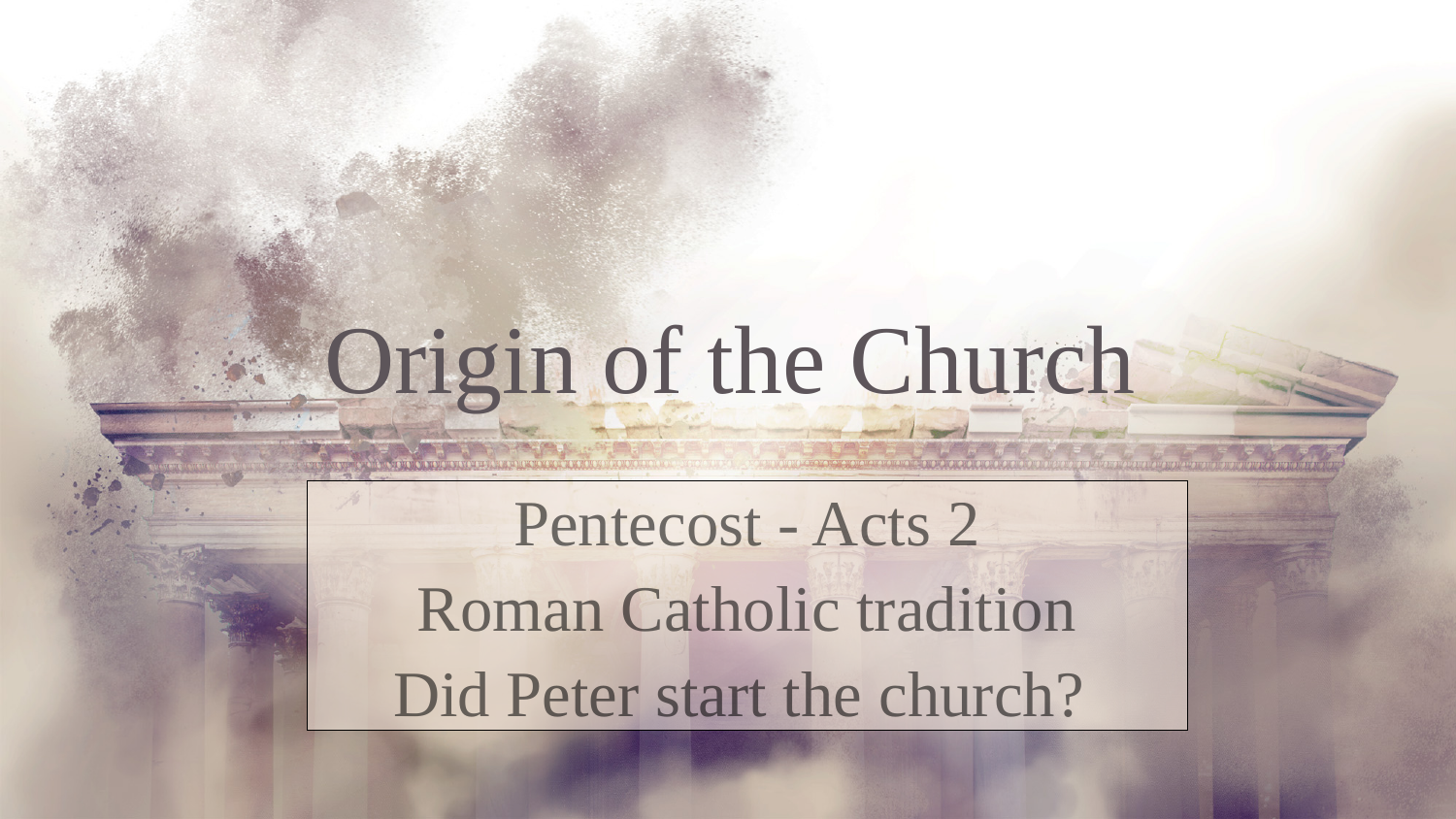

# Origin of the Church
Pentecost - Acts 2
Roman Catholic tradition
Did Peter start the church?